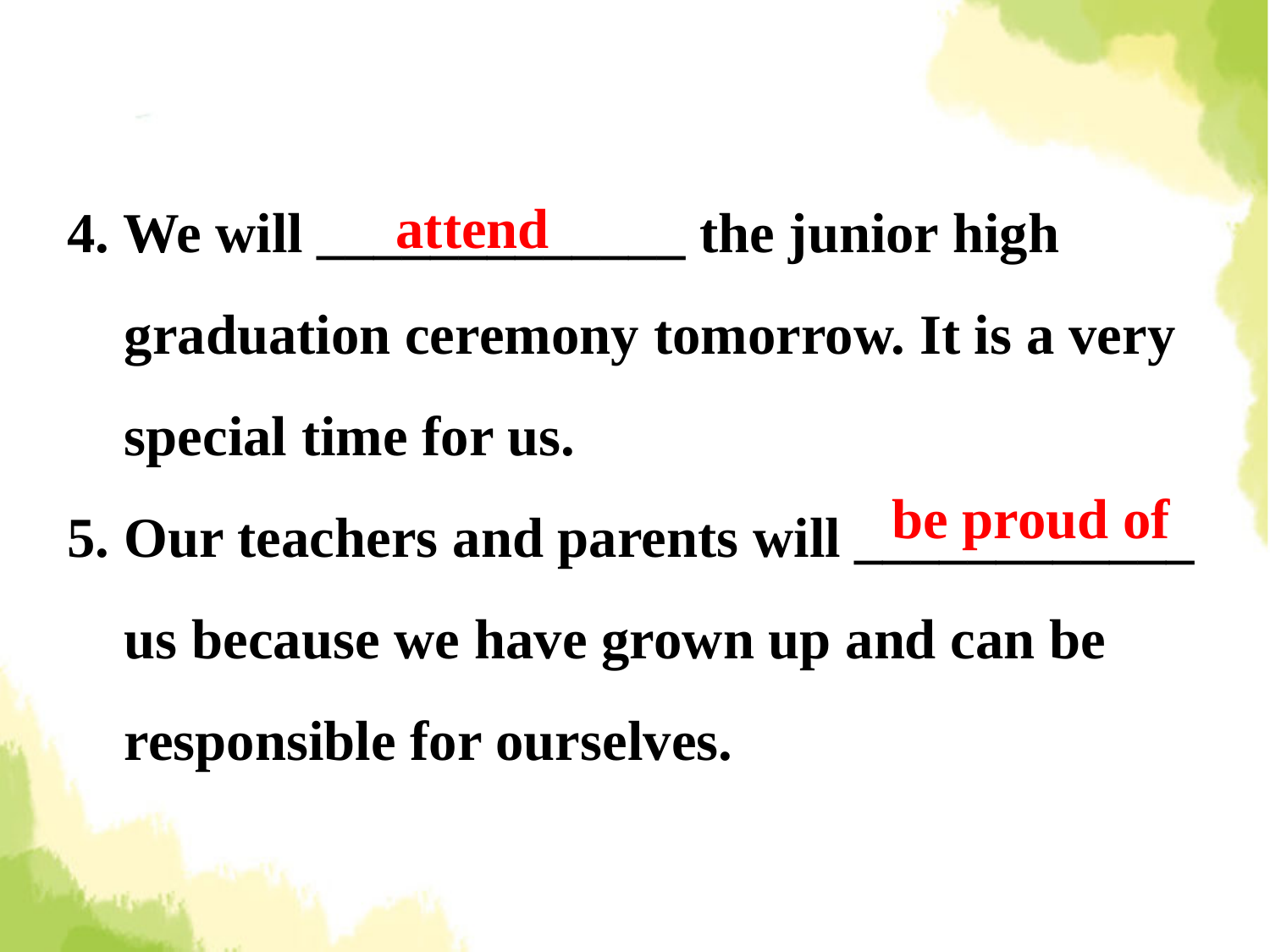

4. We will _____________ the junior high
    graduation ceremony tomorrow. It is a very
    special time for us.
5. Our teachers and parents will ____________
    us because we have grown up and can be
    responsible for ourselves.
  attend
 be proud of